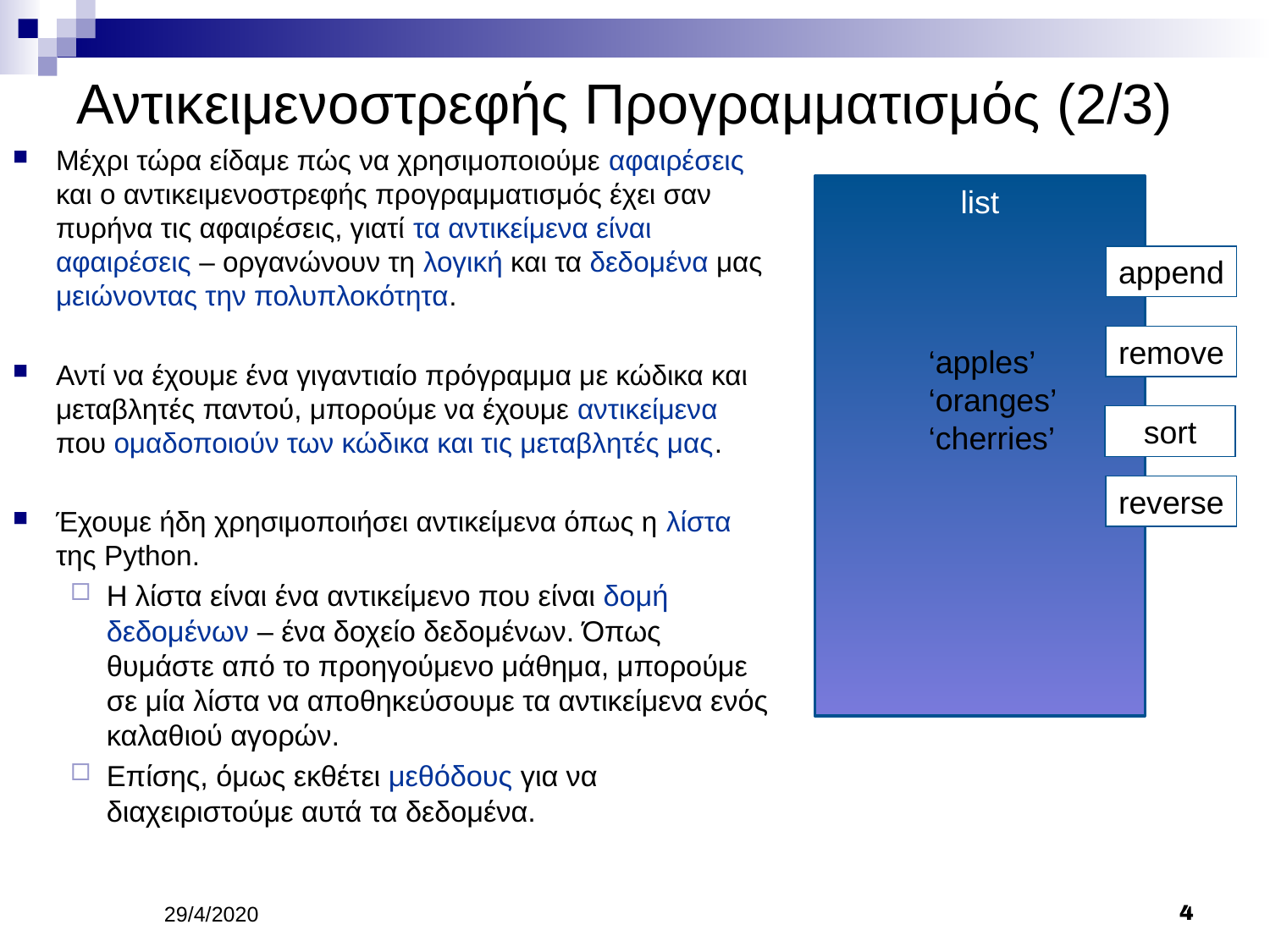

# Αντικειμενοστρεφής Προγραμματισμός (2/3)
Μέχρι τώρα είδαμε πώς να χρησιμοποιούμε αφαιρέσεις και ο αντικειμενοστρεφής προγραμματισμός έχει σαν πυρήνα τις αφαιρέσεις, γιατί τα αντικείμενα είναι αφαιρέσεις – οργανώνουν τη λογική και τα δεδομένα μας μειώνοντας την πολυπλοκότητα.

Αντί να έχουμε ένα γιγαντιαίο πρόγραμμα με κώδικα και μεταβλητές παντού, μπορούμε να έχουμε αντικείμενα που ομαδοποιούν των κώδικα και τις μεταβλητές μας.

Έχουμε ήδη χρησιμοποιήσει αντικείμενα όπως η λίστα της Python.
H λίστα είναι ένα αντικείμενο που είναι δομή δεδομένων – ένα δοχείο δεδομένων. Όπως θυμάστε από το προηγούμενο μάθημα, μπορούμε σε μία λίστα να αποθηκεύσουμε τα αντικείμενα ενός καλαθιού αγορών.
Επίσης, όμως εκθέτει μεθόδους για να διαχειριστούμε αυτά τα δεδομένα.
list
append
remove
‘apples’
‘oranges’
‘cherries’

sort
reverse
29/4/2020
4